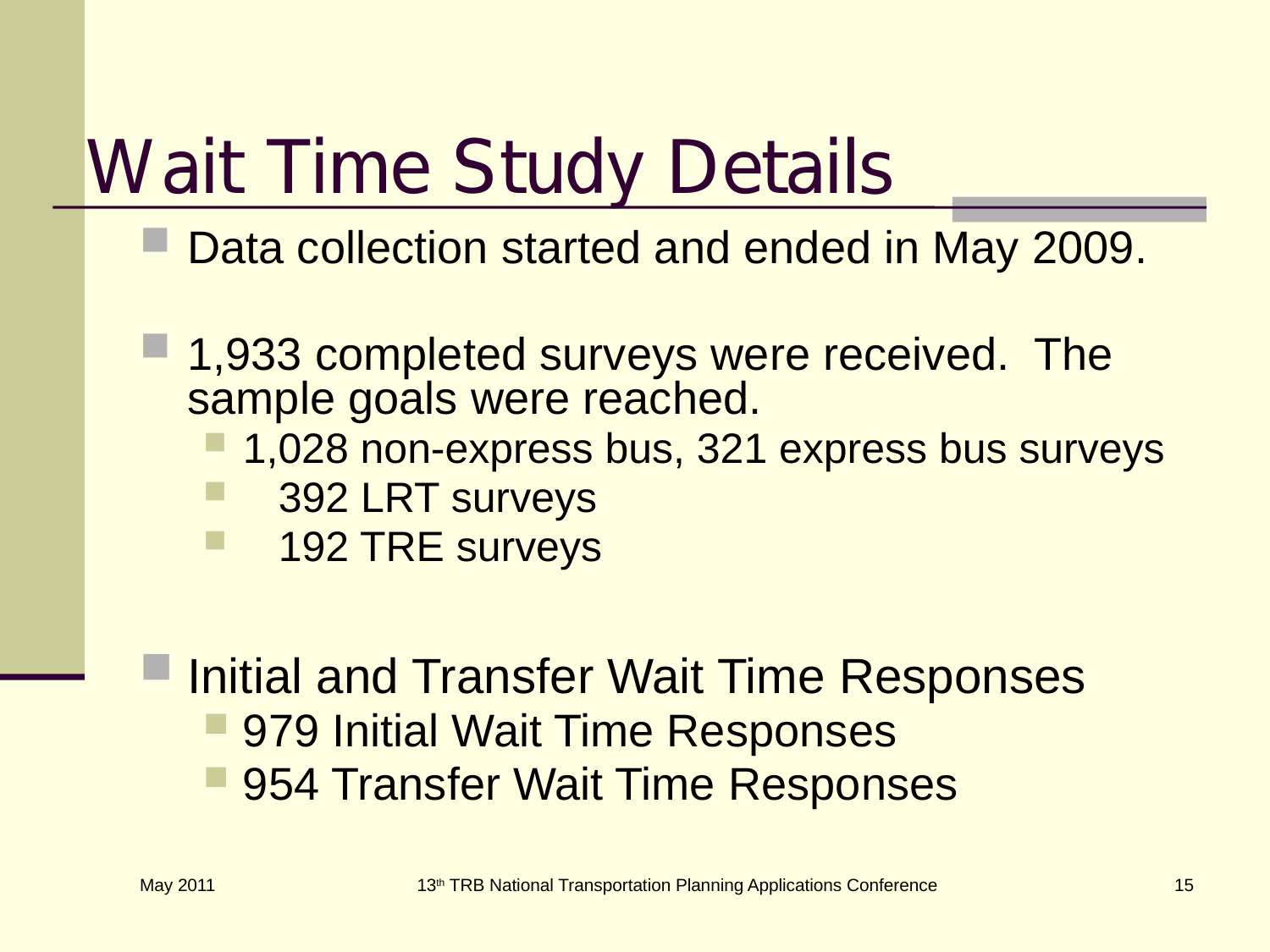

# Wait Time Study Details
Data collection started and ended in May 2009.

1,933 completed surveys were received.  The sample goals were reached.
1,028 non-express bus, 321 express bus surveys
   392 LRT surveys
   192 TRE surveys

Initial and Transfer Wait Time Responses
979 Initial Wait Time Responses
954 Transfer Wait Time Responses

13th TRB National Transportation Planning Applications Conference
15
May 2011